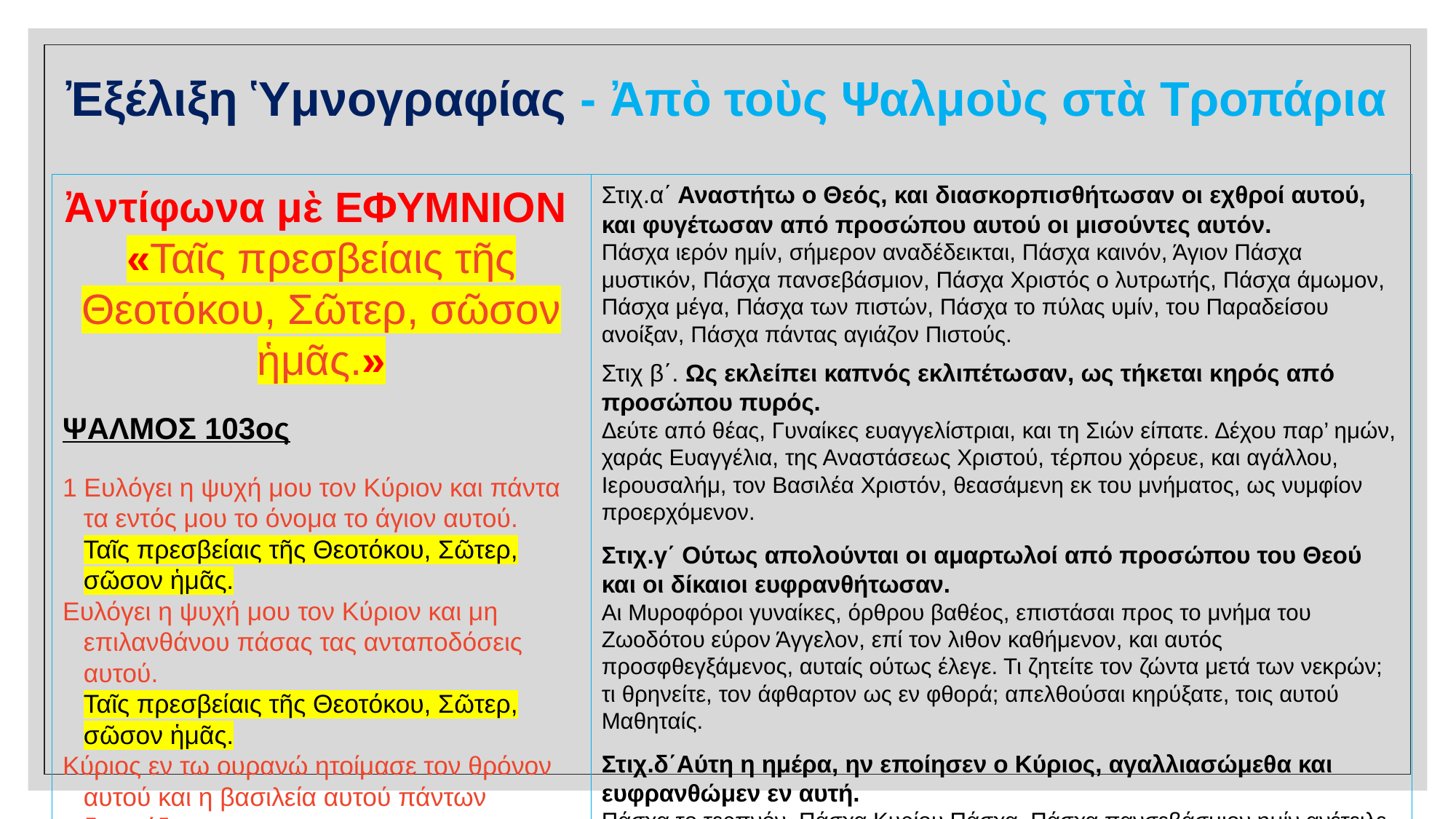

# Ἐξέλιξη Ὑμνογραφίας - Ἀπὸ τοὺς Ψαλμοὺς στὰ Τροπάρια
Στιχ.α΄ Αναστήτω ο Θεός, και διασκορπισθήτωσαν οι εχθροί αυτού, και φυγέτωσαν από προσώπου αυτού οι μισούντες αυτόν.
Πάσχα ιερόν ημίν, σήμερον αναδέδεικται, Πάσχα καινόν, Άγιον Πάσχα μυστικόν, Πάσχα πανσεβάσμιον, Πάσχα Χριστός ο λυτρωτής, Πάσχα άμωμον, Πάσχα μέγα, Πάσχα των πιστών, Πάσχα το πύλας υμίν, του Παραδείσου ανοίξαν, Πάσχα πάντας αγιάζον Πιστούς.

Στιχ β΄. Ως εκλείπει καπνός εκλιπέτωσαν, ως τήκεται κηρός από προσώπου πυρός.
Δεύτε από θέας, Γυναίκες ευαγγελίστριαι, και τη Σιών είπατε. Δέχου παρ’ ημών, χαράς Ευαγγέλια, της Αναστάσεως Χριστού, τέρπου χόρευε, και αγάλλου, Ιερουσαλήμ, τον Βασιλέα Χριστόν, θεασάμενη εκ του μνήματος, ως νυμφίον προερχόμενον.

Στιχ.γ΄ Ούτως απολούνται οι αμαρτωλοί από προσώπου του Θεού και οι δίκαιοι ευφρανθήτωσαν.
Αι Μυροφόροι γυναίκες, όρθρου βαθέος, επιστάσαι προς το μνήμα του Ζωοδότου εύρον Άγγελον, επί τον λιθον καθήμενον, και αυτός προσφθεγξάμενος, αυταίς ούτως έλεγε. Τι ζητείτε τον ζώντα μετά των νεκρών; τι θρηνείτε, τον άφθαρτον ως εν φθορά; απελθούσαι κηρύξατε, τοις αυτού Μαθηταίς.

Στιχ.δ΄Αύτη η ημέρα, ην εποίησεν ο Κύριος, αγαλλιασώμεθα και ευφρανθώμεν εν αυτή.
Πάσχα το τερπνόν, Πάσχα Κυρίου Πάσχα, Πάσχα πανσεβάσμιον ημίν ανέτειλε, Πάσχα εν χαρά αλλήλους περιπτυξώμεθα, ω Πάσχα λύτρον λύπης και γαρ εκ τάφου σήμερον, ώσπερ εκ παστού, εκλάμψας Χριστός, τα γύναια χαράς έπλησε λέγων, Κηρύξατε Αποστόλοις.
Ἀντίφωνα μὲ ΕΦΥΜΝΙΟΝ
«Ταῖς πρεσβείαις τῆς Θεοτόκου, Σῶτερ, σῶσον ἡμᾶς.»

ΨΑΛΜΟΣ 103ος

1 Ευλόγει η ψυχή μου τον Κύριον και πάντα τα εντός μου το όνομα το άγιον αυτού.
	Ταῖς πρεσβείαις τῆς Θεοτόκου, Σῶτερ, σῶσον ἡμᾶς.
Ευλόγει η ψυχή μου τον Κύριον και μη επιλανθάνου πάσας τας ανταποδόσεις αυτού.
	Ταῖς πρεσβείαις τῆς Θεοτόκου, Σῶτερ, σῶσον ἡμᾶς.
Κύριος εν τω ουρανώ ητοίμασε τον θρόνον αυτού και η βασιλεία αυτού πάντων δεσπόζει.
	Ταῖς πρεσβείαις τῆς Θεοτόκου, Σῶτερ, σῶσον ἡμᾶς.
Δόξα Πατρί… Καὶ νῦν καὶ ἀεί…
	Ταῖς πρεσβείαις τῆς Θεοτόκου, Σῶτερ, σῶσον ἡμᾶς.